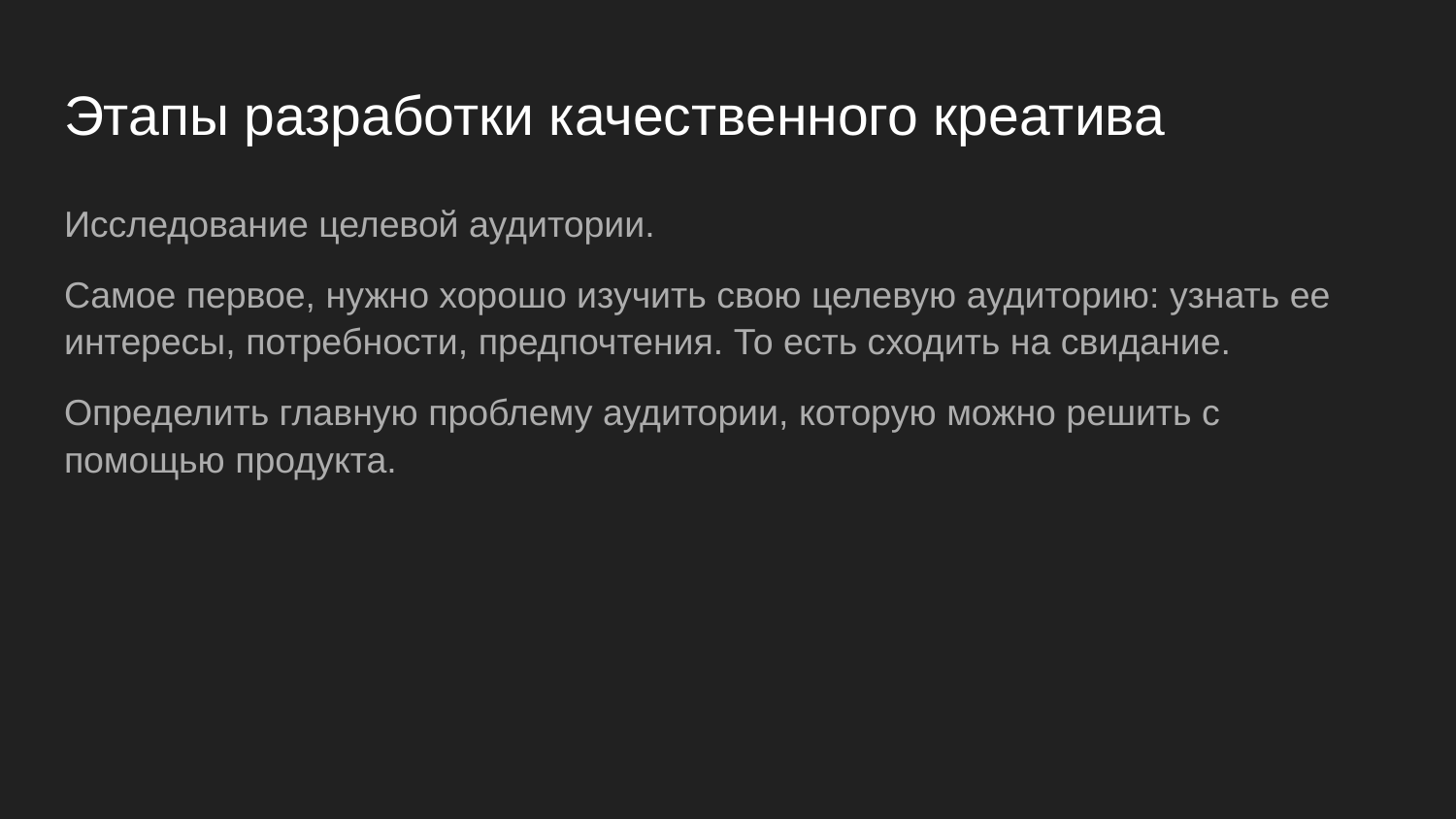

# Этапы разработки качественного креатива
Исследование целевой аудитории.
Самое первое, нужно хорошо изучить свою целевую аудиторию: узнать ее интересы, потребности, предпочтения. То есть сходить на свидание.
Определить главную проблему аудитории, которую можно решить с помощью продукта.